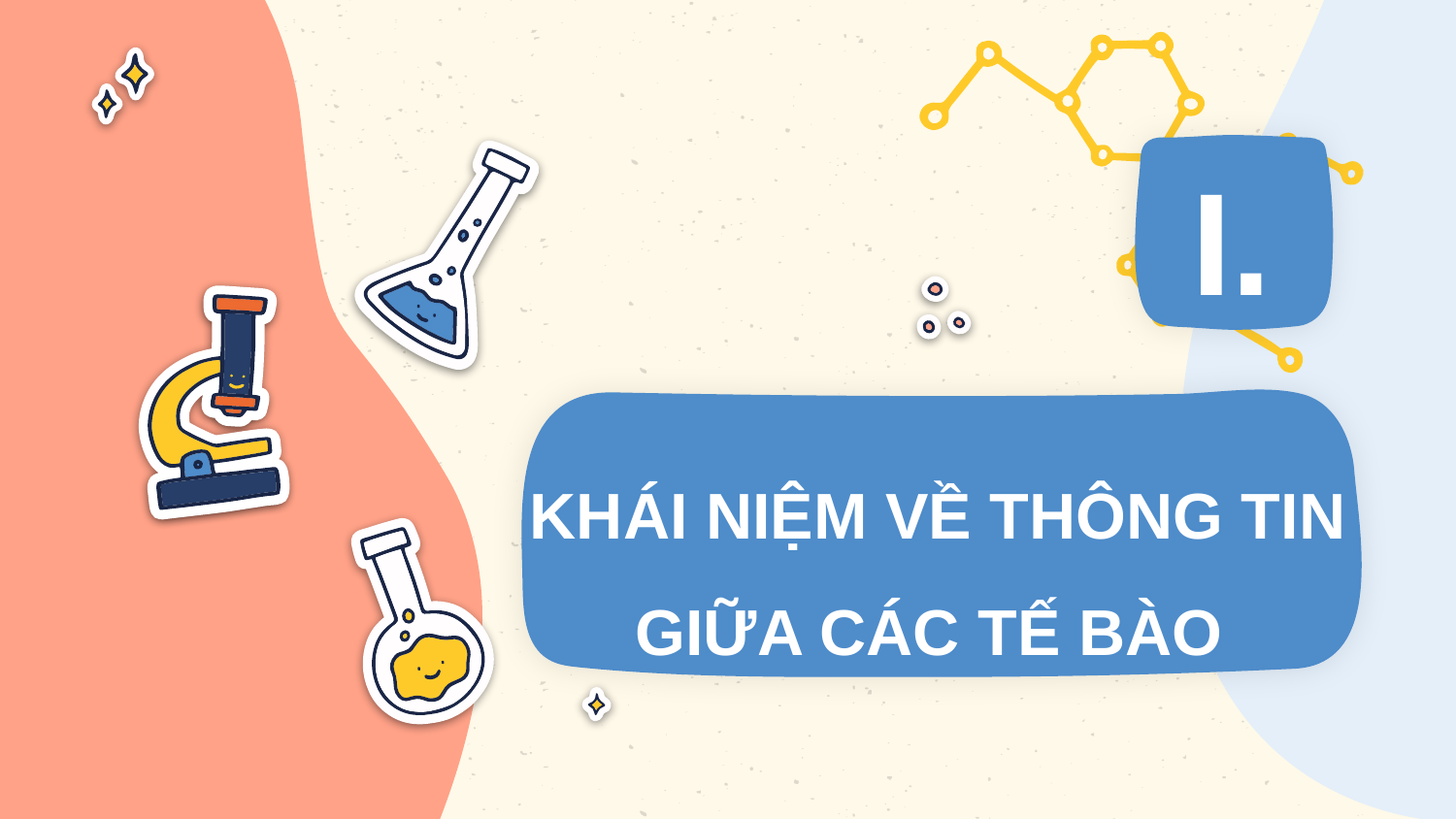

I.

KHÁI NIỆM VỀ THÔNG TIN GIỮA CÁC TẾ BÀO